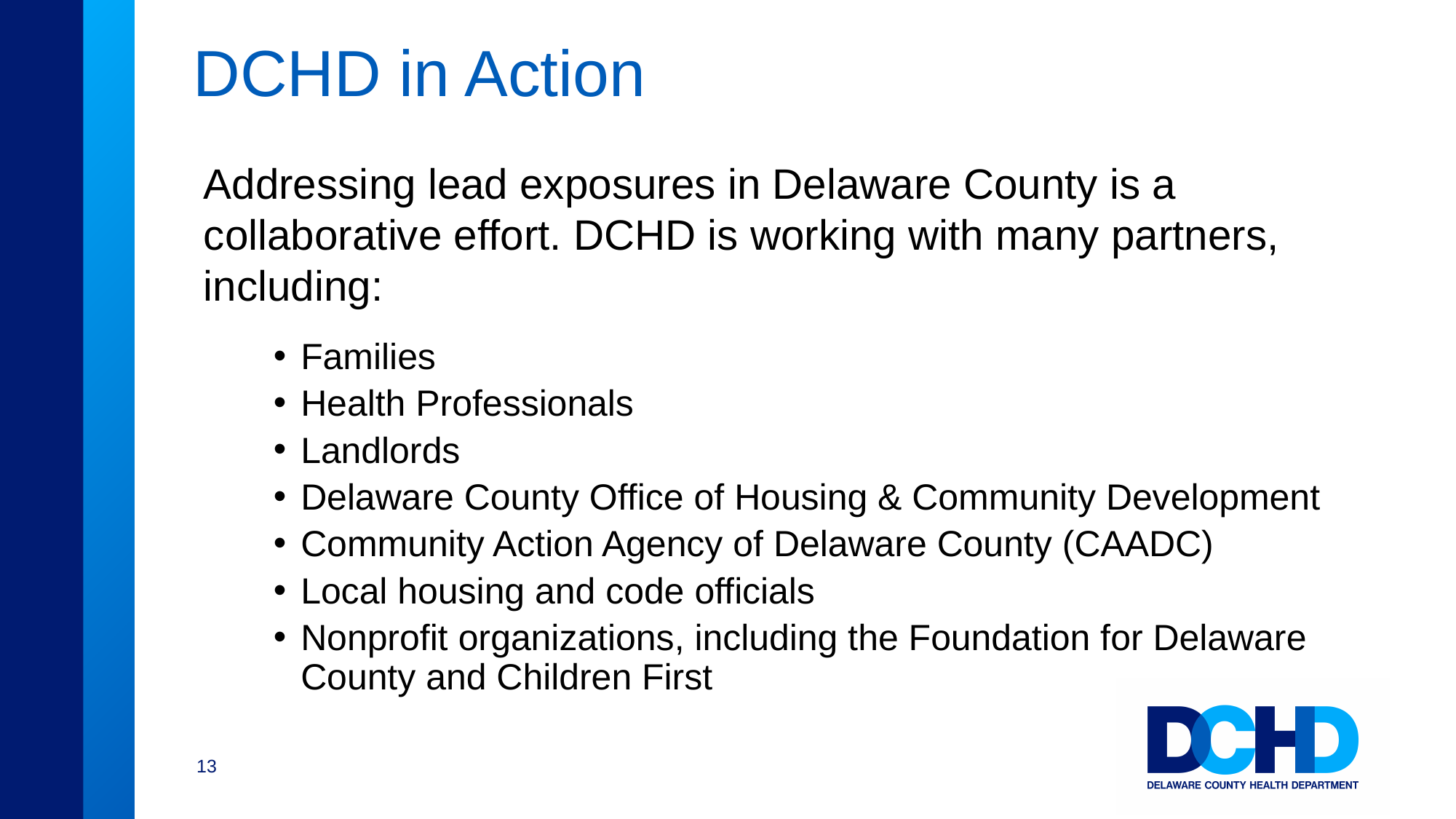

# DCHD in Action
Addressing lead exposures in Delaware County is a collaborative effort. DCHD is working with many partners, including:

Families
Health Professionals
Landlords
Delaware County Office of Housing & Community Development
Community Action Agency of Delaware County (CAADC)
Local housing and code officials
Nonprofit organizations, including the Foundation for Delaware County and Children First

13